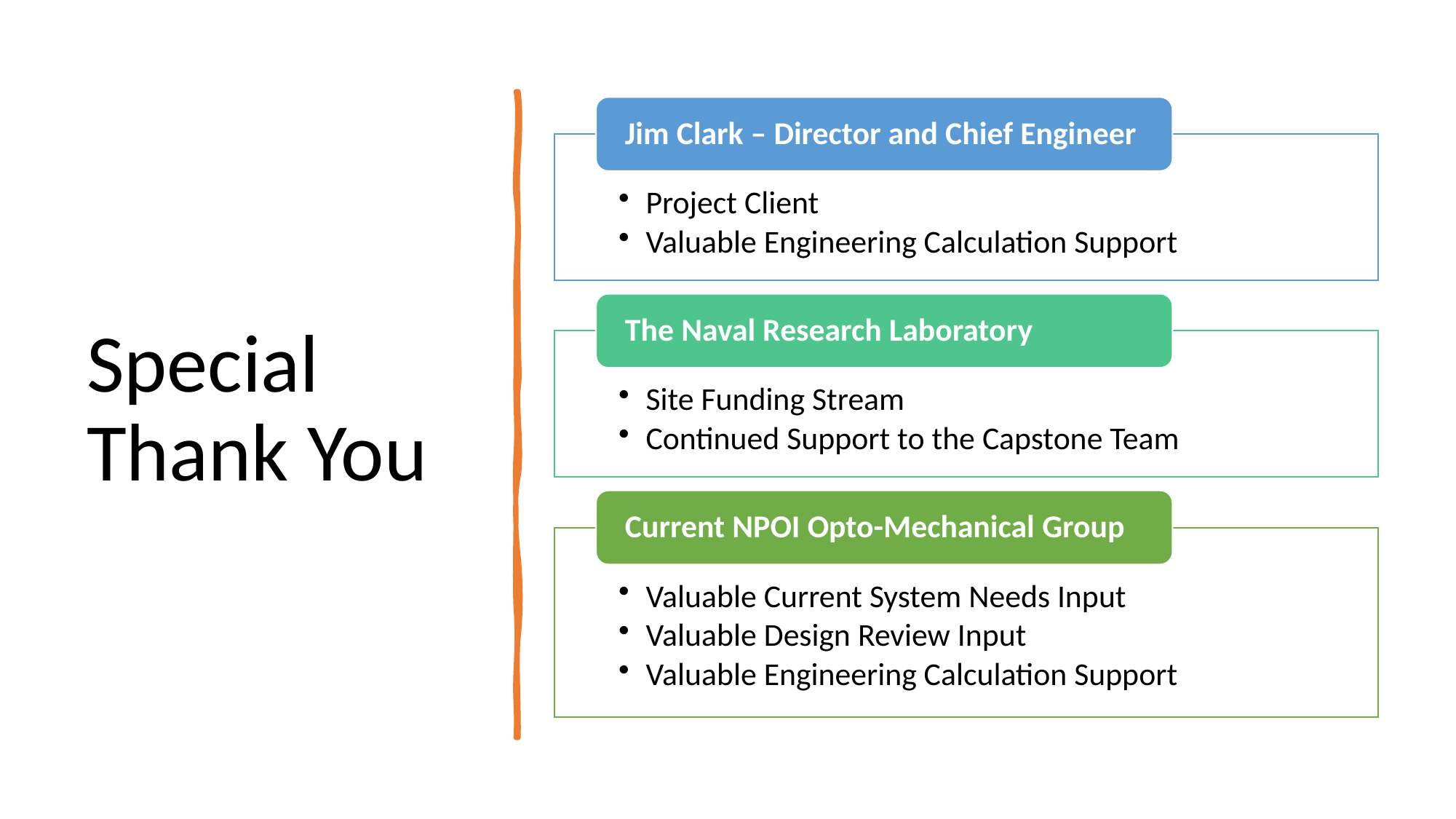

Project Client
Valuable Engineering Calculation Support
Jim Clark – Director and Chief Engineer
Site Funding Stream
Continued Support to the Capstone Team
The Naval Research Laboratory
Valuable Current System Needs Input
Valuable Design Review Input
Valuable Engineering Calculation Support
Current NPOI Opto-Mechanical Group
# Special Thank You